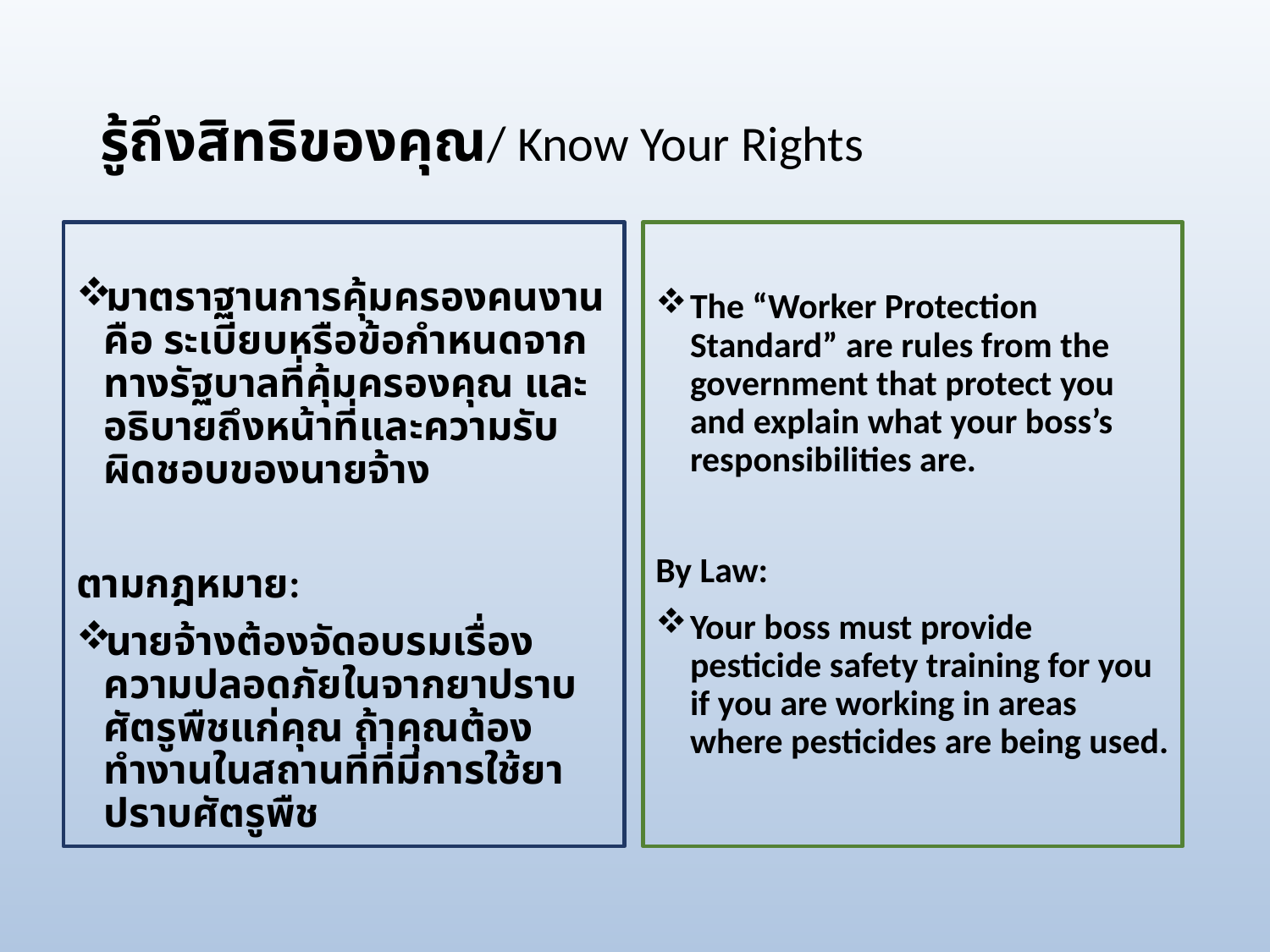

# รู้ถึงสิทธิของคุณ/ Know Your Rights

มาตราฐานการคุ้มครองคนงาน คือ ระเบียบหรือข้อกำหนดจากทางรัฐบาลที่คุ้มครองคุณ และอธิบายถึงหน้าที่และความรับผิดชอบของนายจ้าง

ตามกฎหมาย:
นายจ้างต้องจัดอบรมเรื่องความปลอดภัยในจากยาปราบศัตรูพืชแก่คุณ ถ้าคุณต้องทำงานในสถานที่ที่มีการใช้ยาปราบศัตรูพืช

The “Worker Protection Standard” are rules from the government that protect you and explain what your boss’s responsibilities are.

By Law:
Your boss must provide pesticide safety training for you if you are working in areas where pesticides are being used.